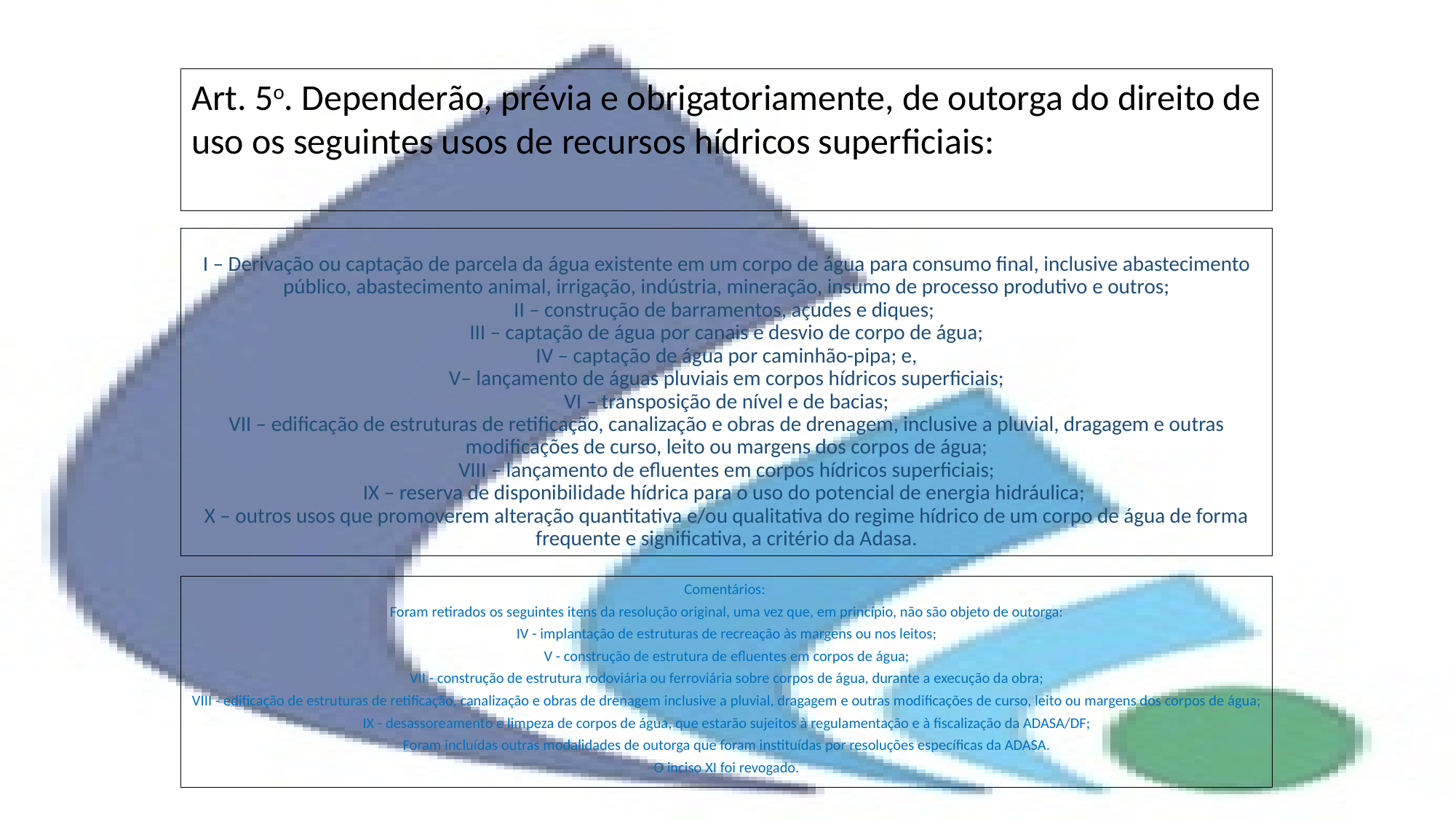

Art. 5o. Dependerão, prévia e obrigatoriamente, de outorga do direito de uso os seguintes usos de recursos hídricos superficiais:

# I – Derivação ou captação de parcela da água existente em um corpo de água para consumo final, inclusive abastecimento público, abastecimento animal, irrigação, indústria, mineração, insumo de processo produtivo e outros; II – construção de barramentos, açudes e diques; III – captação de água por canais e desvio de corpo de água; IV – captação de água por caminhão-pipa; e, V– lançamento de águas pluviais em corpos hídricos superficiais; VI – transposição de nível e de bacias; VII – edificação de estruturas de retificação, canalização e obras de drenagem, inclusive a pluvial, dragagem e outras modificações de curso, leito ou margens dos corpos de água; VIII – lançamento de efluentes em corpos hídricos superficiais; IX – reserva de disponibilidade hídrica para o uso do potencial de energia hidráulica; X – outros usos que promoverem alteração quantitativa e/ou qualitativa do regime hídrico de um corpo de água de forma frequente e significativa, a critério da Adasa.
Comentários:
Foram retirados os seguintes itens da resolução original, uma vez que, em princípio, não são objeto de outorga:
IV - implantação de estruturas de recreação às margens ou nos leitos;
V - construção de estrutura de efluentes em corpos de água;
VII - construção de estrutura rodoviária ou ferroviária sobre corpos de água, durante a execução da obra;
VIII - edificação de estruturas de retificação, canalização e obras de drenagem inclusive a pluvial, dragagem e outras modificações de curso, leito ou margens dos corpos de água;
IX - desassoreamento e limpeza de corpos de água, que estarão sujeitos à regulamentação e à fiscalização da ADASA/DF;
Foram incluídas outras modalidades de outorga que foram instituídas por resoluções específicas da ADASA.
O inciso XI foi revogado.